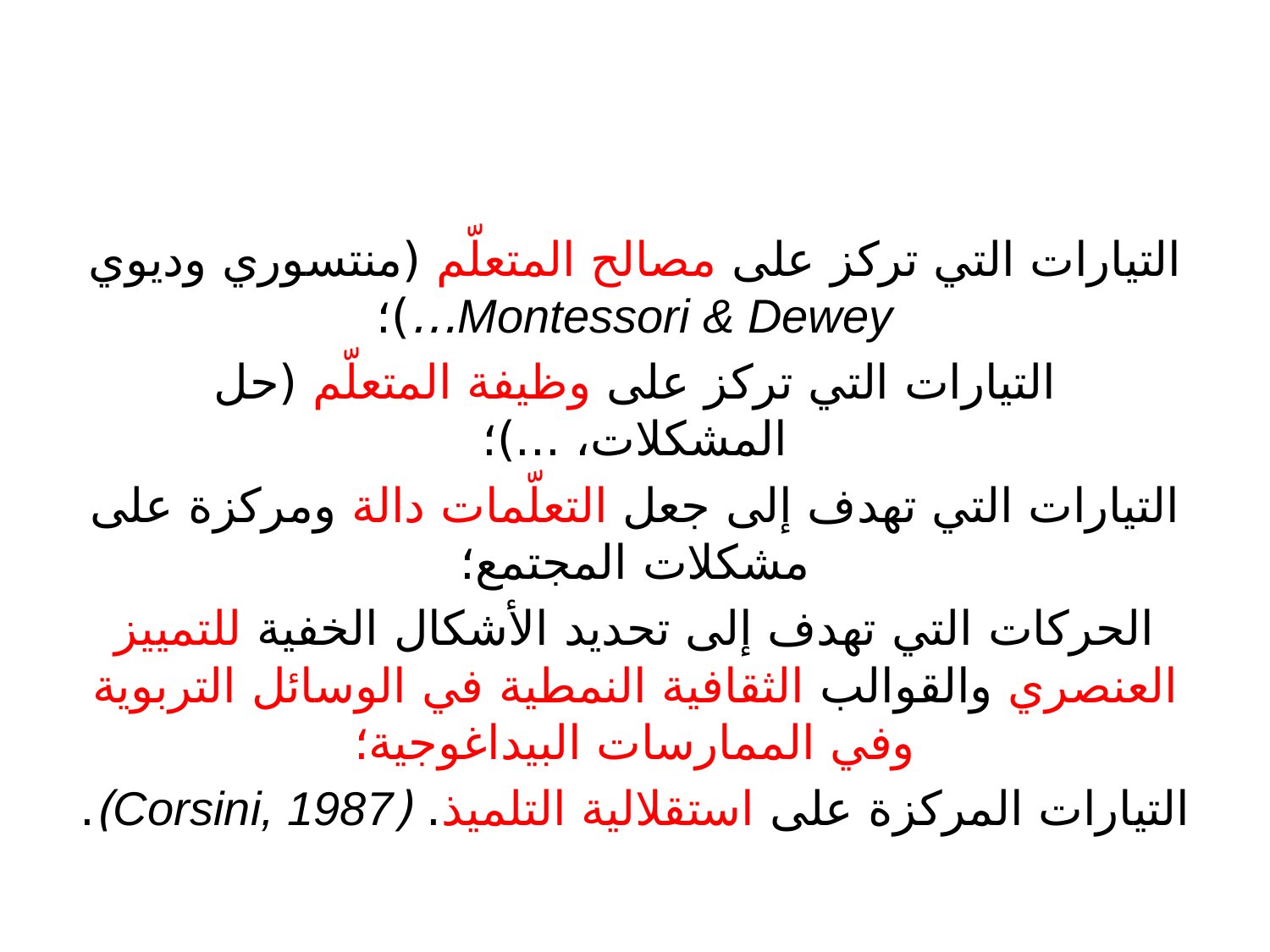

التيارات التي تركز على مصالح المتعلّم (منتسوري وديوي Montessori & Dewey…)؛
التيارات التي تركز على وظيفة المتعلّم (حل المشكلات، ...)؛
التيارات التي تهدف إلى جعل التعلّمات دالة ومركزة على مشكلات المجتمع؛
الحركات التي تهدف إلى تحديد الأشكال الخفية للتمييز العنصري والقوالب الثقافية النمطية في الوسائل التربوية وفي الممارسات البيداغوجية؛
التيارات المركزة على استقلالية التلميذ. (Corsini, 1987).